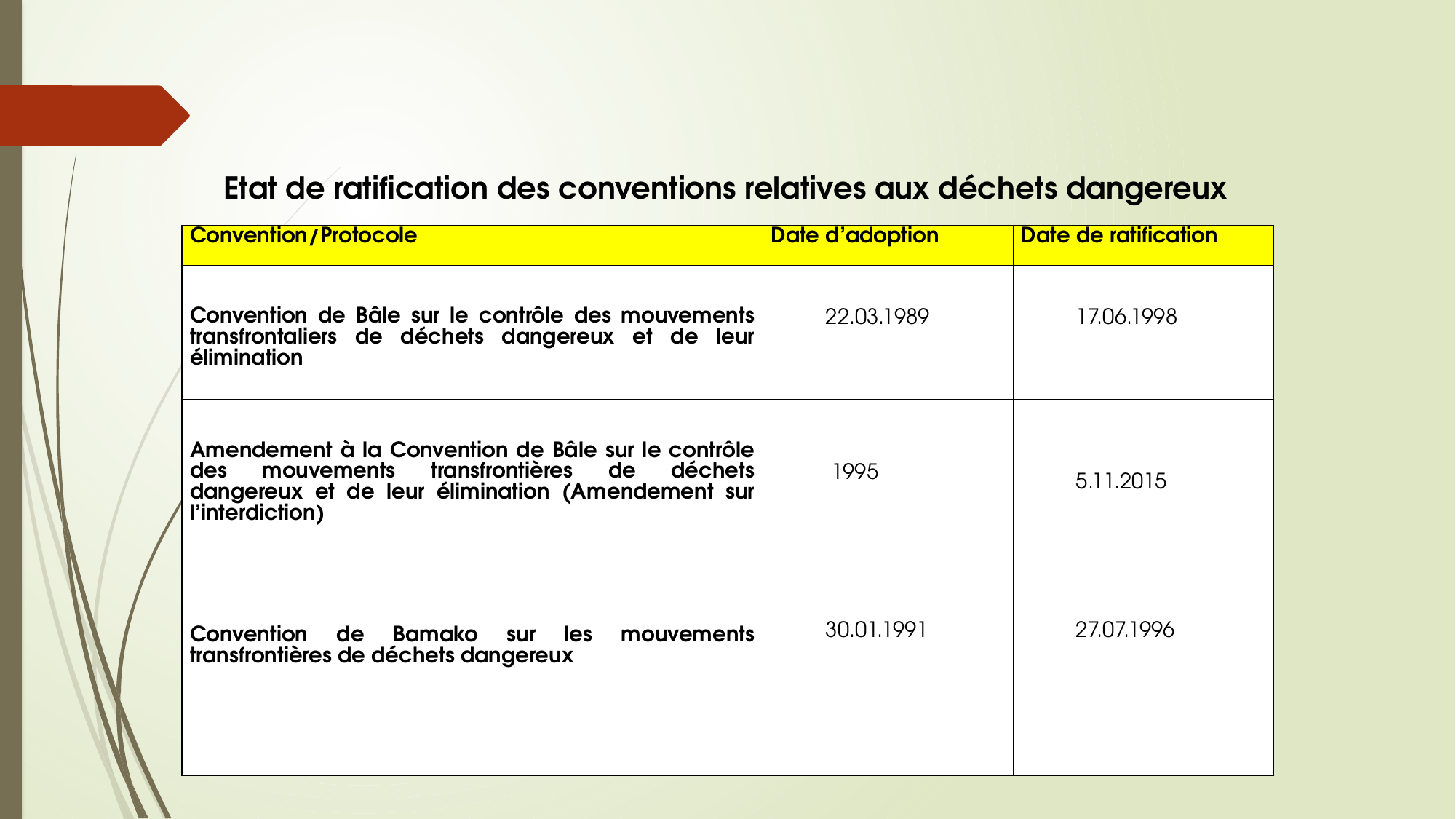

Etat de ratification des conventions relatives aux déchets dangereux
| Convention/Protocole | Date d’adoption | Date de ratification |
| --- | --- | --- |
| Convention de Bâle sur le contrôle des mouvements transfrontaliers de déchets dangereux et de leur élimination | 22.03.1989 | 17.06.1998 |
| Amendement à la Convention de Bâle sur le contrôle des mouvements transfrontières de déchets dangereux et de leur élimination (Amendement sur l’interdiction) | 1995 | 5.11.2015 |
| Convention de Bamako sur les mouvements transfrontières de déchets dangereux | 30.01.1991 | 27.07.1996 |